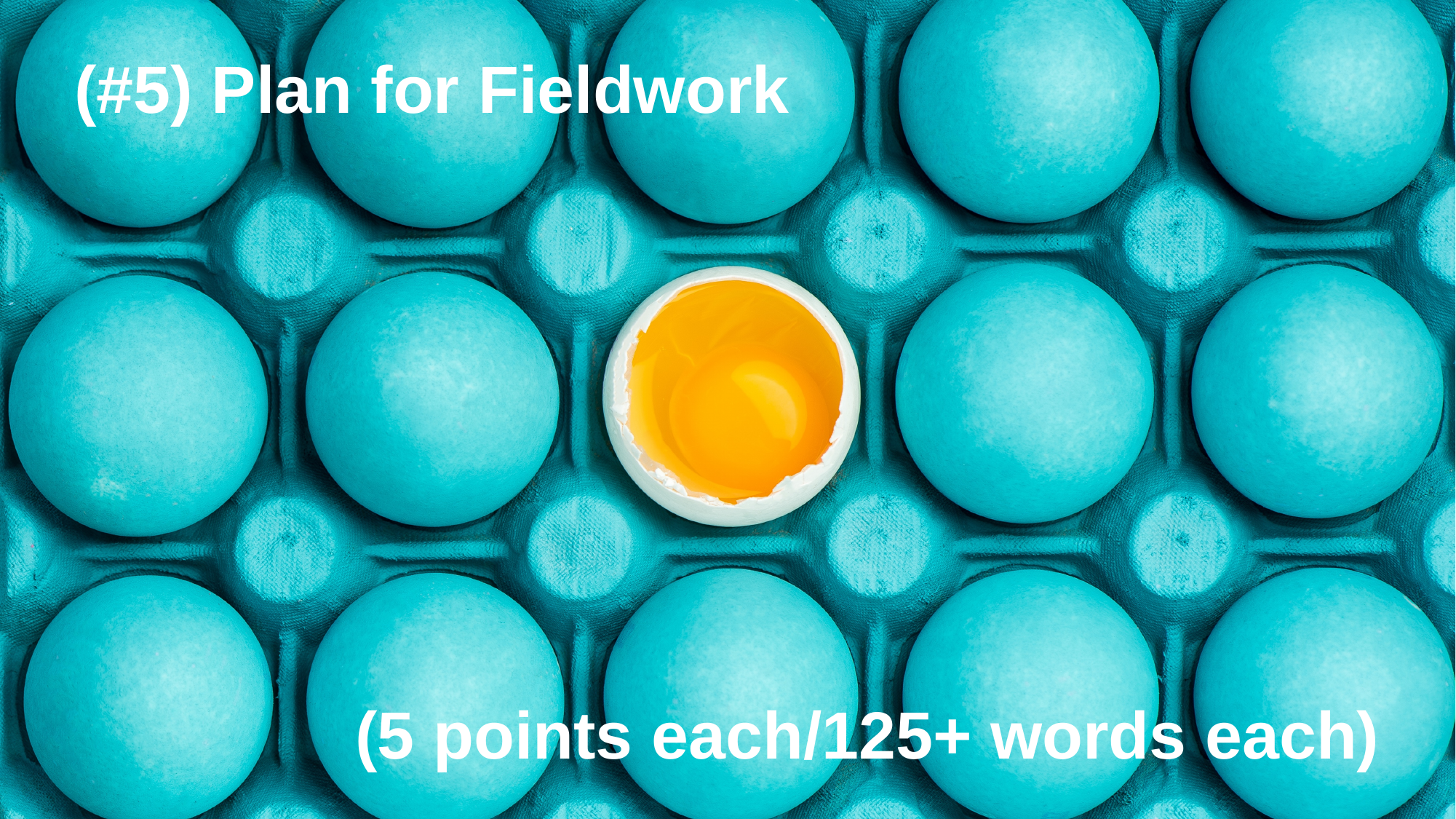

# (#5) Plan for Fieldwork

(5 points each/125+ words each)